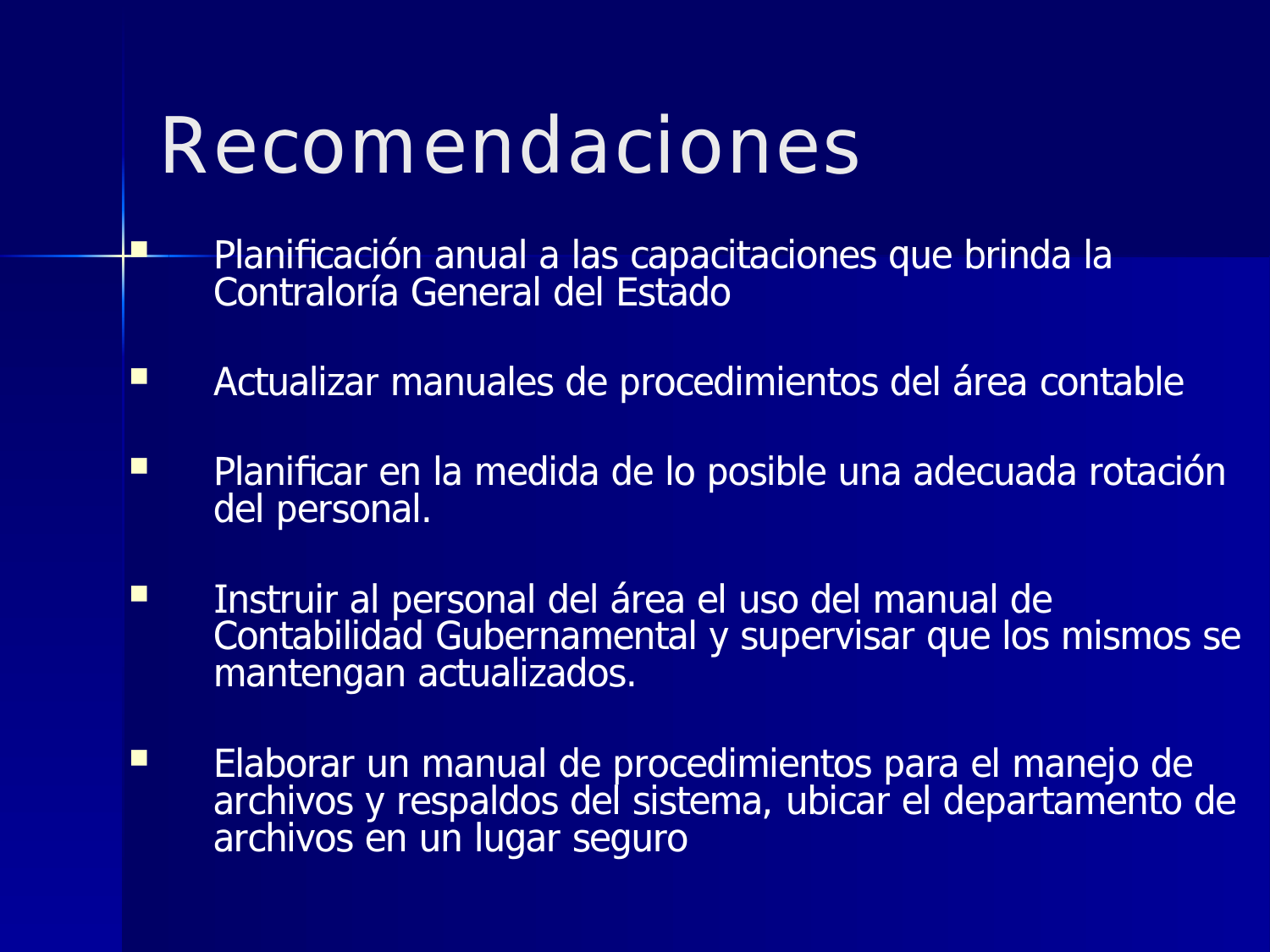

# Recomendaciones
Planificación anual a las capacitaciones que brinda la Contraloría General del Estado

Actualizar manuales de procedimientos del área contable

Planificar en la medida de lo posible una adecuada rotación del personal.

Instruir al personal del área el uso del manual de Contabilidad Gubernamental y supervisar que los mismos se mantengan actualizados.

Elaborar un manual de procedimientos para el manejo de archivos y respaldos del sistema, ubicar el departamento de archivos en un lugar seguro